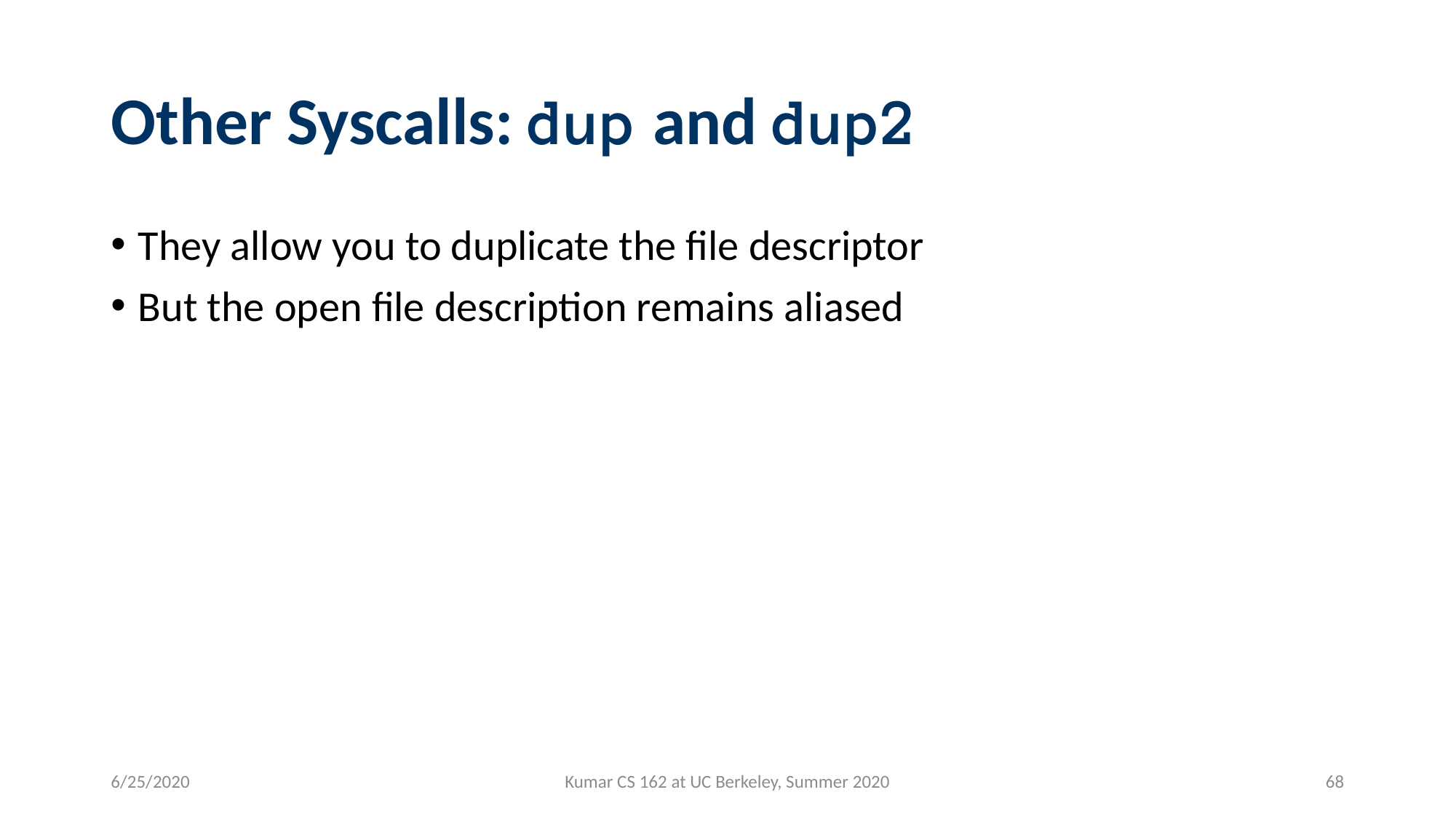

# Other Syscalls: dup and dup2
They allow you to duplicate the file descriptor
But the open file description remains aliased
6/25/2020
Kumar CS 162 at UC Berkeley, Summer 2020
68